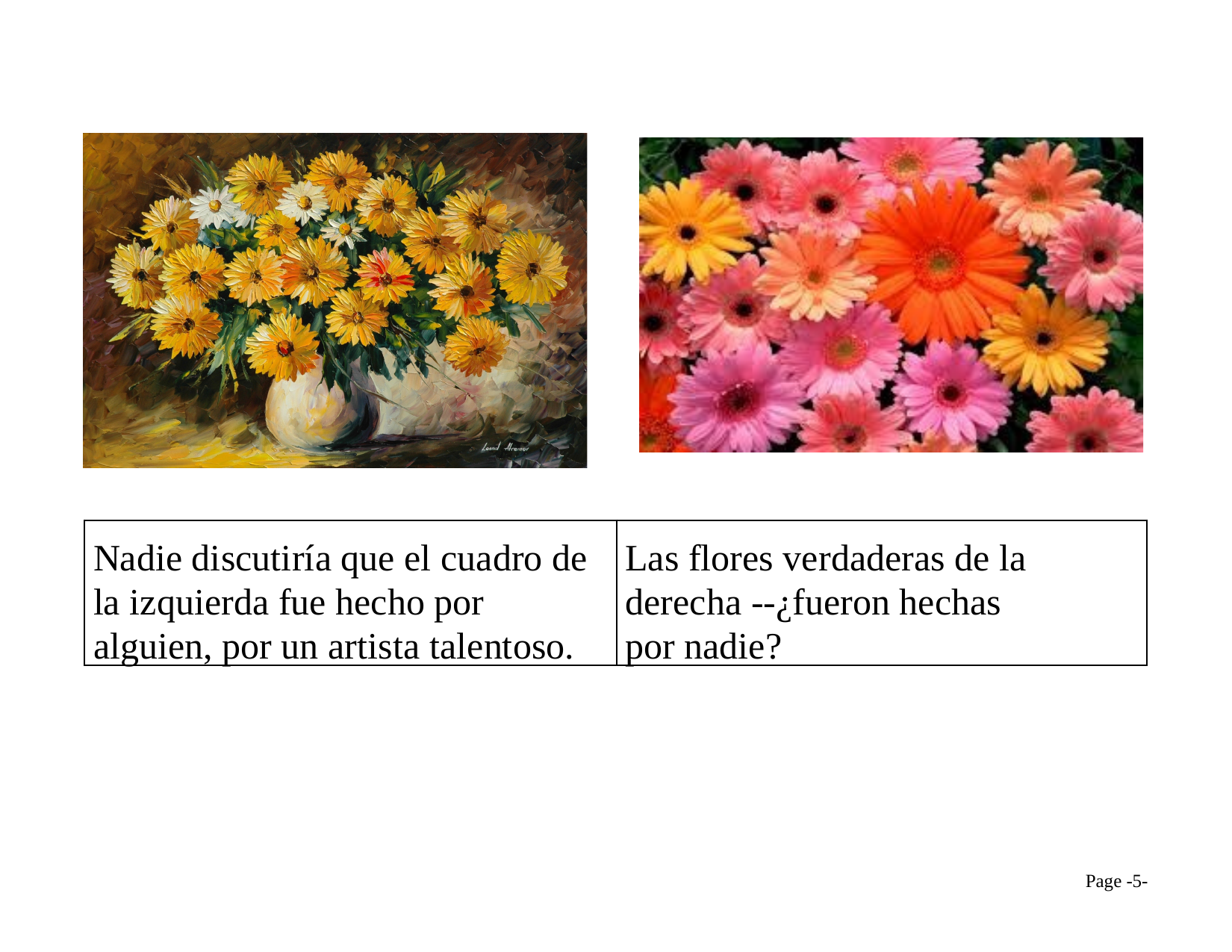

Nadie discutiría que el cuadro de la izquierda fue hecho por alguien, por un artista talentoso.
Las flores verdaderas de la derecha --¿fueron hechas por nadie?

Page -5-